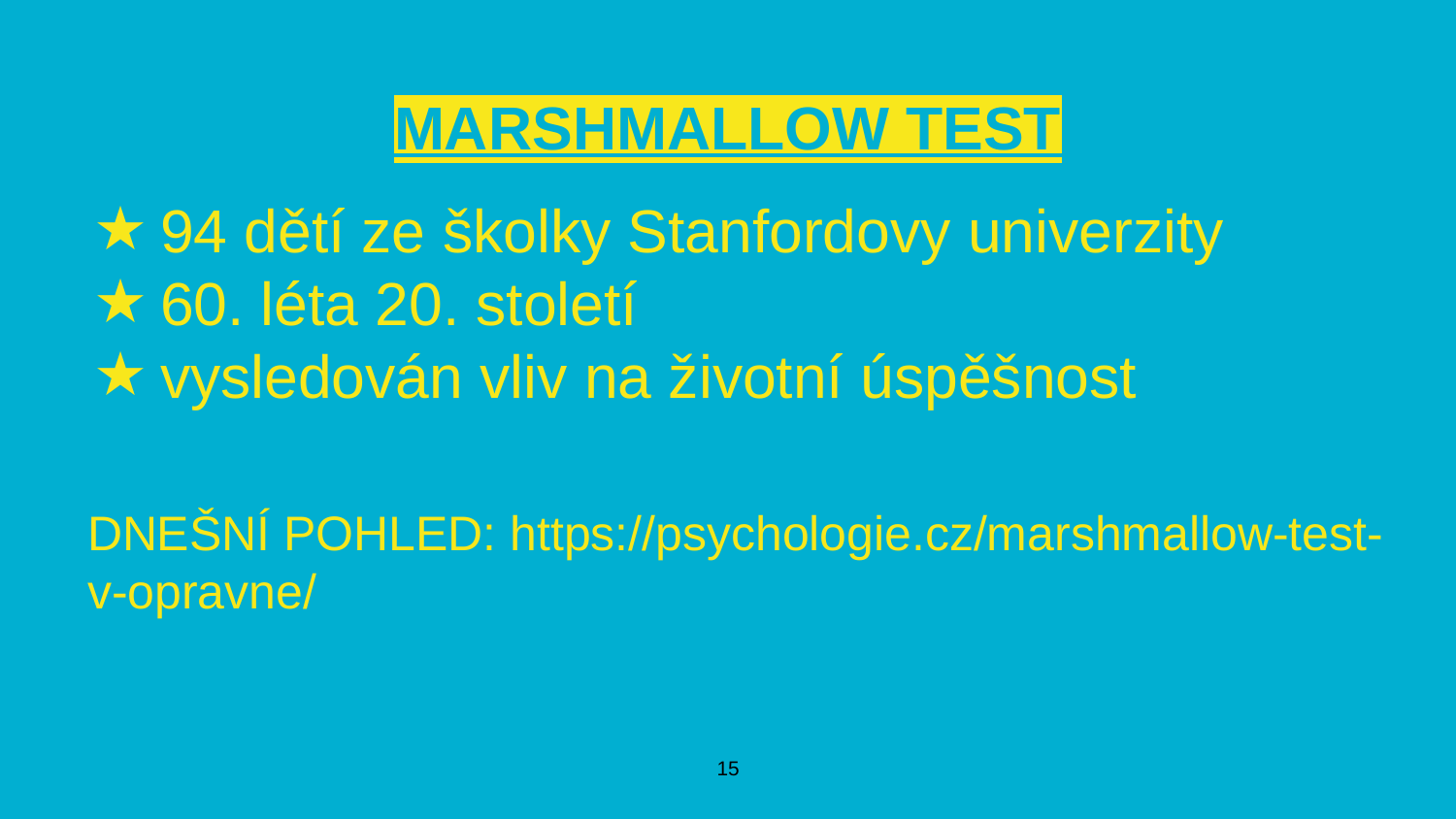

# MARSHMALLOW TEST

94 dětí ze školky Stanfordovy univerzity
60. léta 20. století
vysledován vliv na životní úspěšnost

DNEŠNÍ POHLED: https://psychologie.cz/marshmallow-test-v-opravne/
15